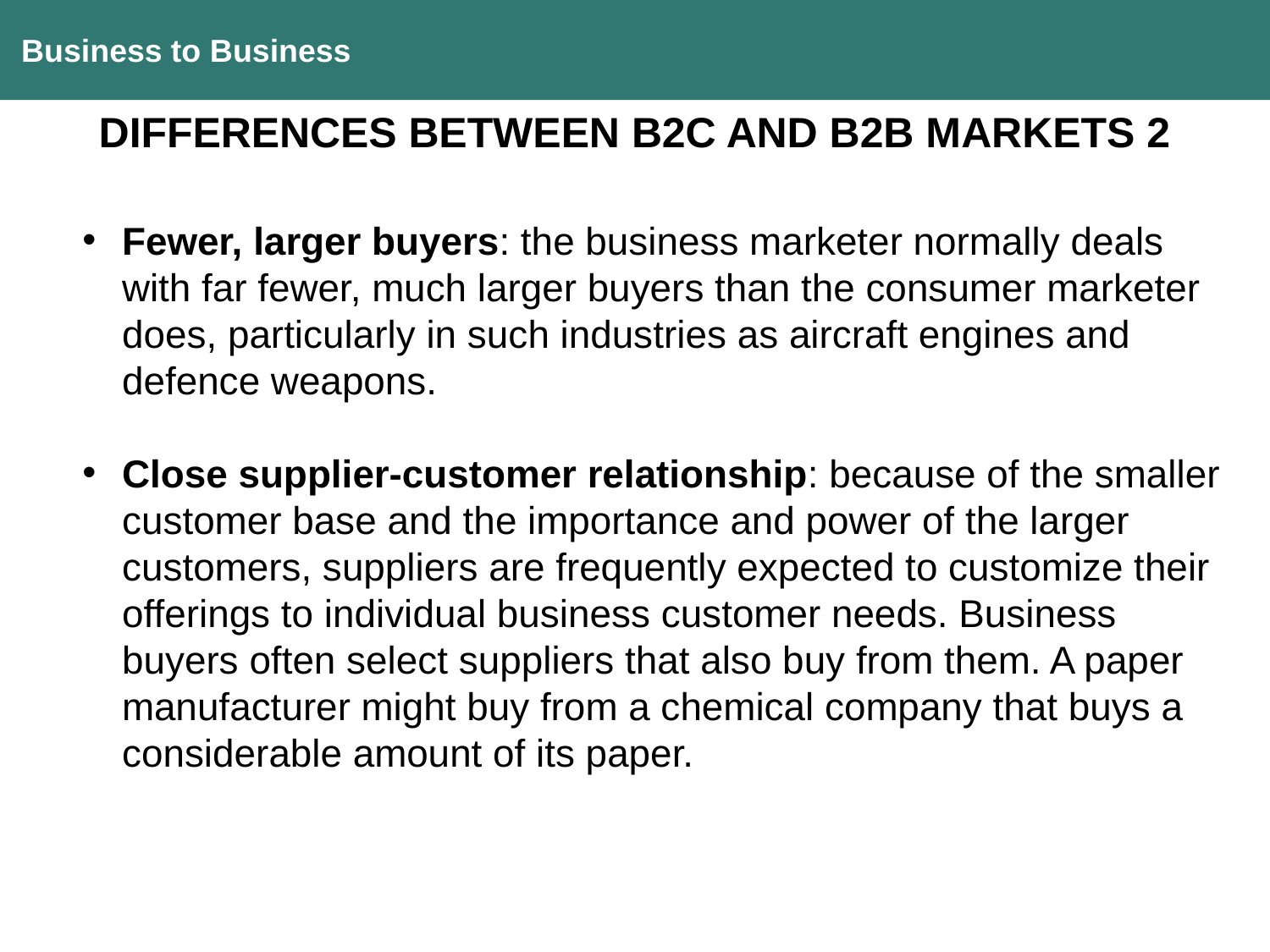

Business to Business
DIFFERENCES BETWEEN B2C AND B2B MARKETS 2
Fewer, larger buyers: the business marketer normally deals with far fewer, much larger buyers than the consumer marketer does, particularly in such industries as aircraft engines and defence weapons.

Close supplier-customer relationship: because of the smaller customer base and the importance and power of the larger customers, suppliers are frequently expected to customize their offerings to individual business customer needs. Business buyers often select suppliers that also buy from them. A paper manufacturer might buy from a chemical company that buys a considerable amount of its paper.